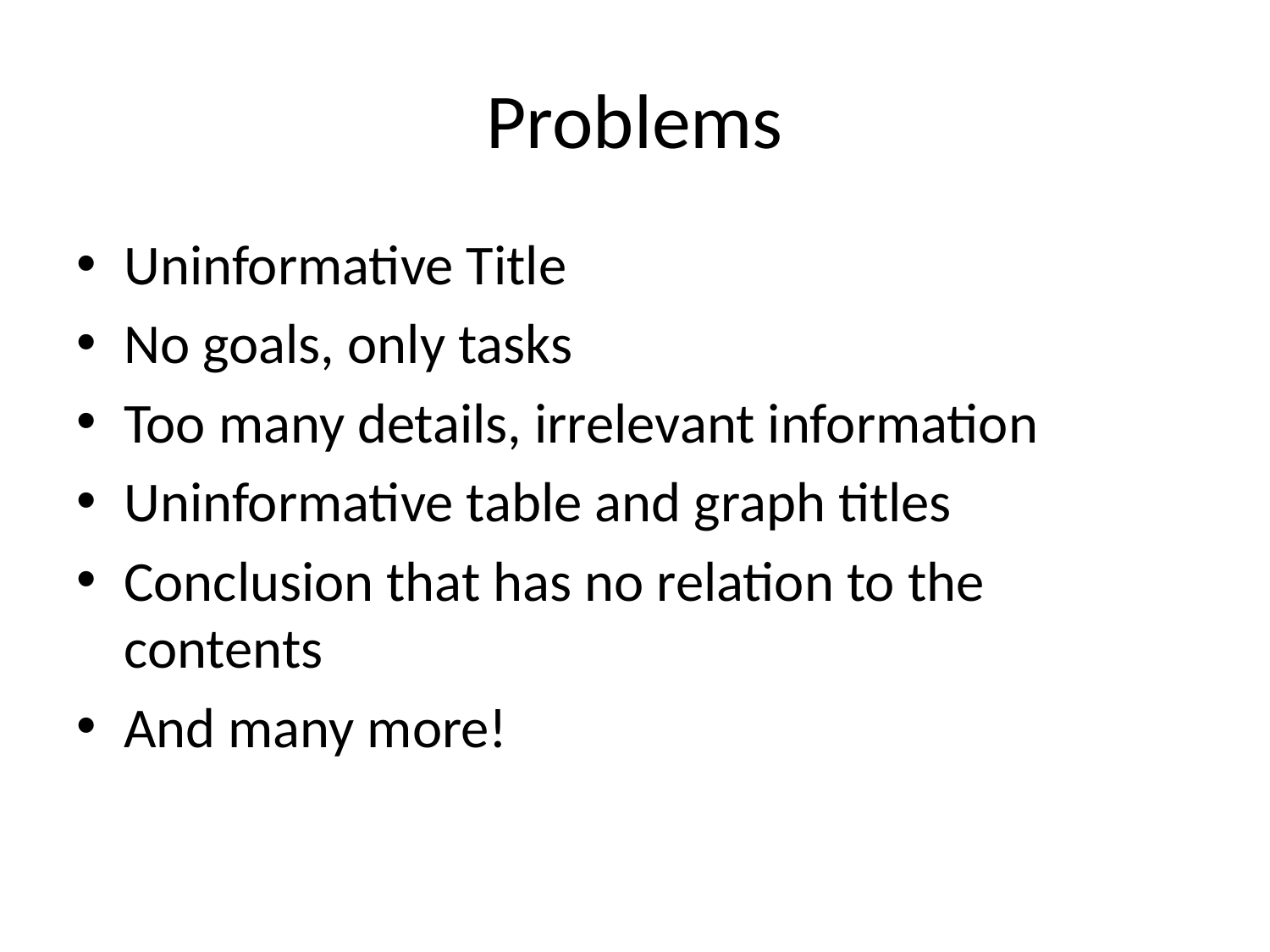

# Problems
Uninformative Title
No goals, only tasks
Too many details, irrelevant information
Uninformative table and graph titles
Conclusion that has no relation to the contents
And many more!